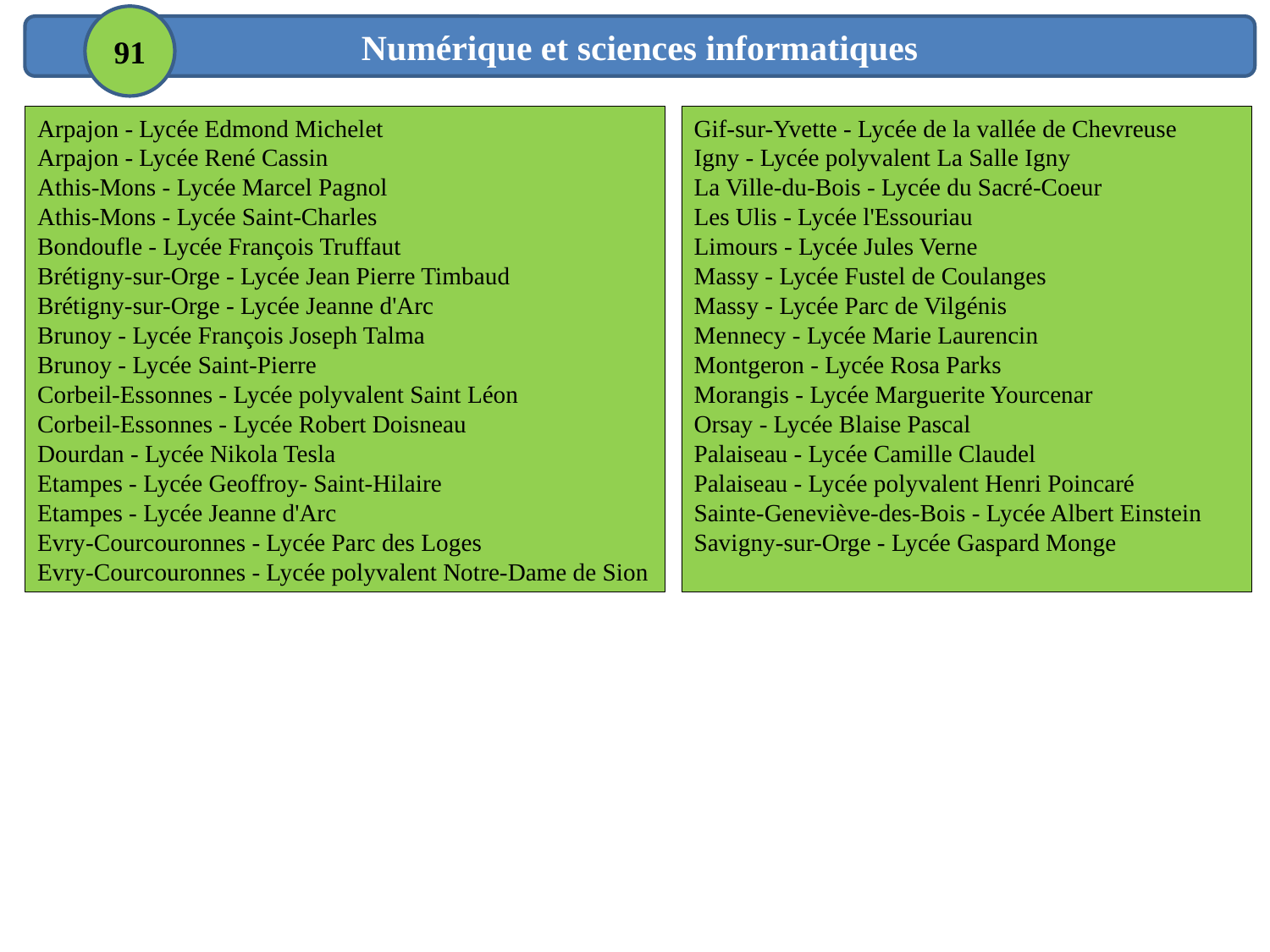

91
Numérique et sciences informatiques
Arpajon - Lycée Edmond Michelet
Arpajon - Lycée René Cassin
Athis-Mons - Lycée Marcel Pagnol
Athis-Mons - Lycée Saint-Charles
Bondoufle - Lycée François Truffaut
Brétigny-sur-Orge - Lycée Jean Pierre Timbaud
Brétigny-sur-Orge - Lycée Jeanne d'Arc
Brunoy - Lycée François Joseph Talma
Brunoy - Lycée Saint-Pierre
Corbeil-Essonnes - Lycée polyvalent Saint Léon
Corbeil-Essonnes - Lycée Robert Doisneau
Dourdan - Lycée Nikola Tesla
Etampes - Lycée Geoffroy- Saint-Hilaire
Etampes - Lycée Jeanne d'Arc
Evry-Courcouronnes - Lycée Parc des Loges
Evry-Courcouronnes - Lycée polyvalent Notre-Dame de Sion
Gif-sur-Yvette - Lycée de la vallée de Chevreuse
Igny - Lycée polyvalent La Salle Igny
La Ville-du-Bois - Lycée du Sacré-Coeur
Les Ulis - Lycée l'Essouriau
Limours - Lycée Jules Verne
Massy - Lycée Fustel de Coulanges
Massy - Lycée Parc de Vilgénis
Mennecy - Lycée Marie Laurencin
Montgeron - Lycée Rosa Parks
Morangis - Lycée Marguerite Yourcenar
Orsay - Lycée Blaise Pascal
Palaiseau - Lycée Camille Claudel
Palaiseau - Lycée polyvalent Henri Poincaré
Sainte-Geneviève-des-Bois - Lycée Albert Einstein
Savigny-sur-Orge - Lycée Gaspard Monge